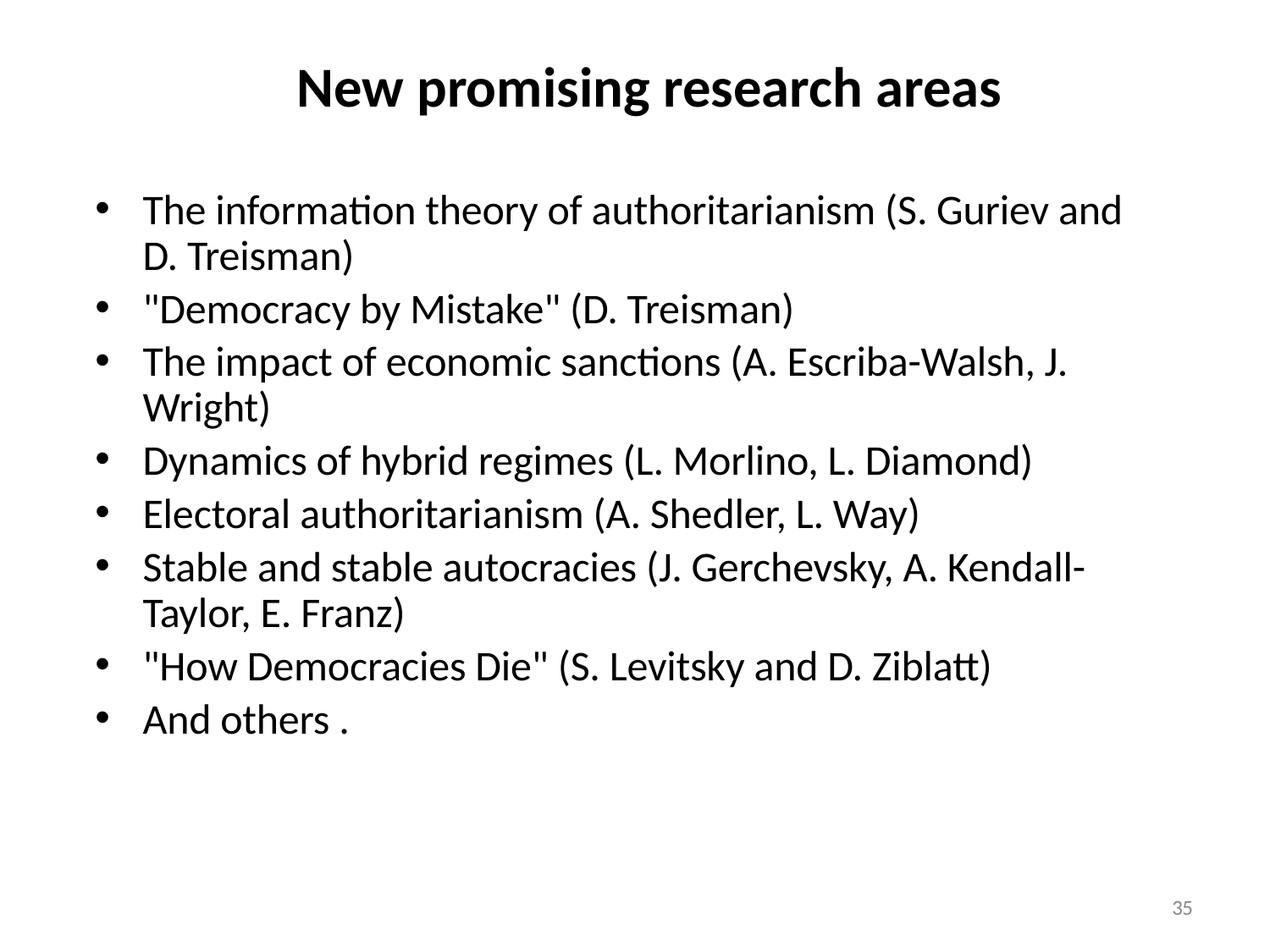

# New promising research areas
The information theory of authoritarianism (S. Guriev and D. Treisman)
"Democracy by Mistake" (D. Treisman)
The impact of economic sanctions (A. Escriba-Walsh, J. Wright)
Dynamics of hybrid regimes (L. Morlino, L. Diamond)
Electoral authoritarianism (A. Shedler, L. Way)
Stable and stable autocracies (J. Gerchevsky, A. Kendall-Taylor, E. Franz)
"How Democracies Die" (S. Levitsky and D. Ziblatt)
And others .
35